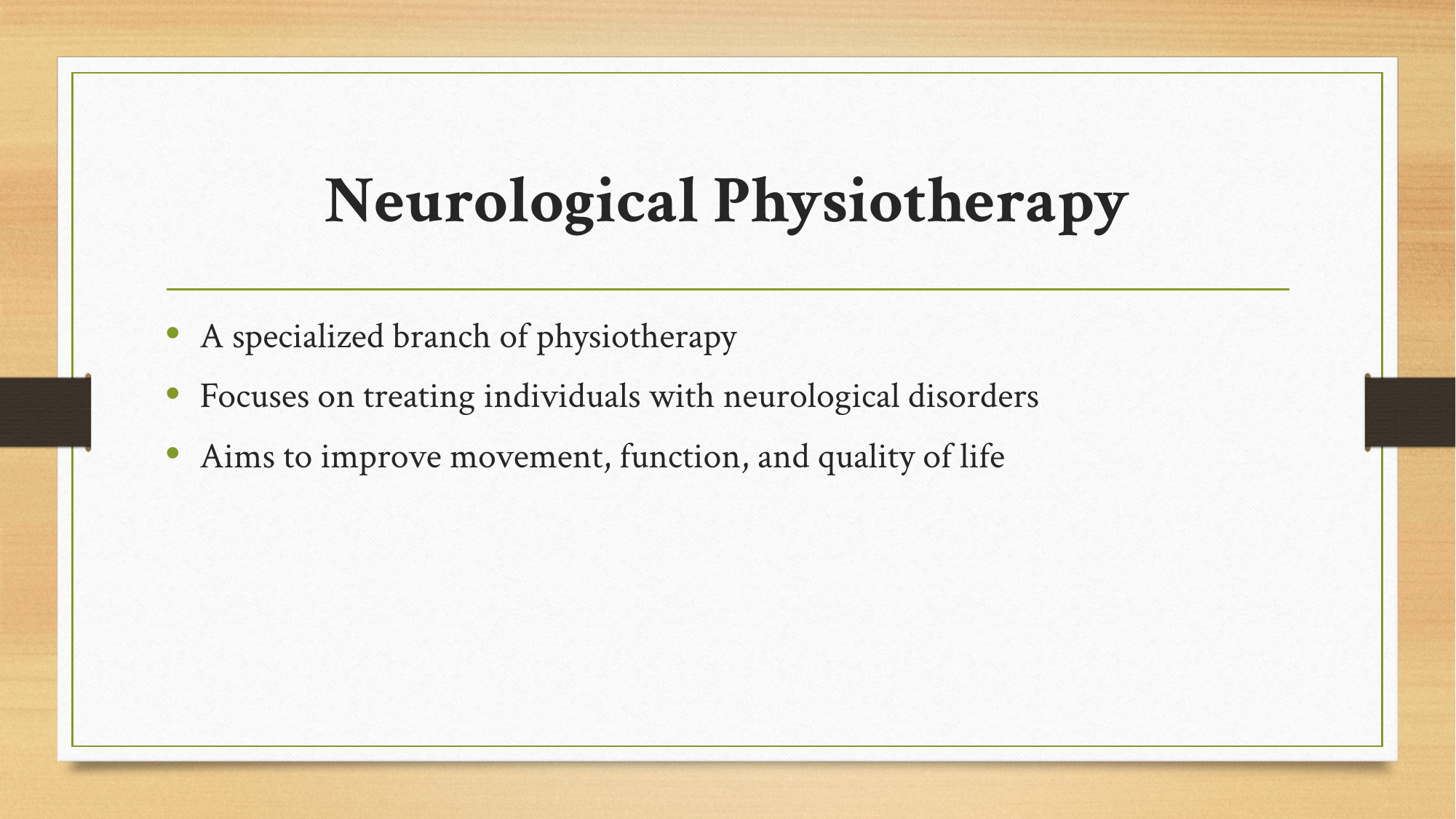

# Neurological Physiotherapy
A specialized branch of physiotherapy
Focuses on treating individuals with neurological disorders
Aims to improve movement, function, and quality of life